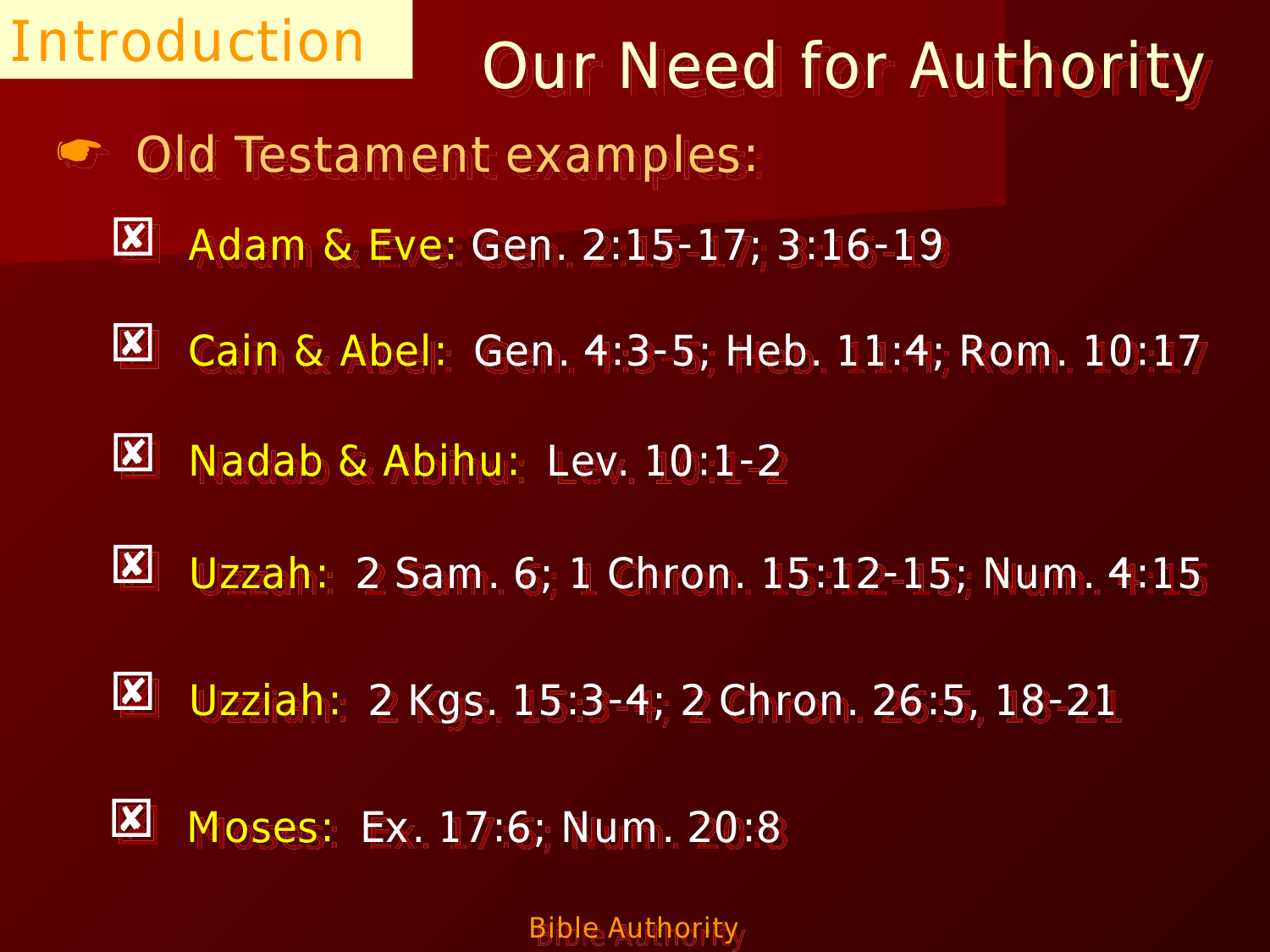

Our Need for Authority
Introduction
Old Testament examples:
Adam & Eve: Gen. 2:15-17; 3:16-19
Cain & Abel:  Gen. 4:3-5; Heb. 11:4; Rom. 10:17
Nadab & Abihu:  Lev. 10:1-2
Uzzah:  2 Sam. 6; 1 Chron. 15:12-15; Num. 4:15
Uzziah:  2 Kgs. 15:3-4; 2 Chron. 26:5, 18-21
Moses:  Ex. 17:6; Num. 20:8
6
Bible Authority